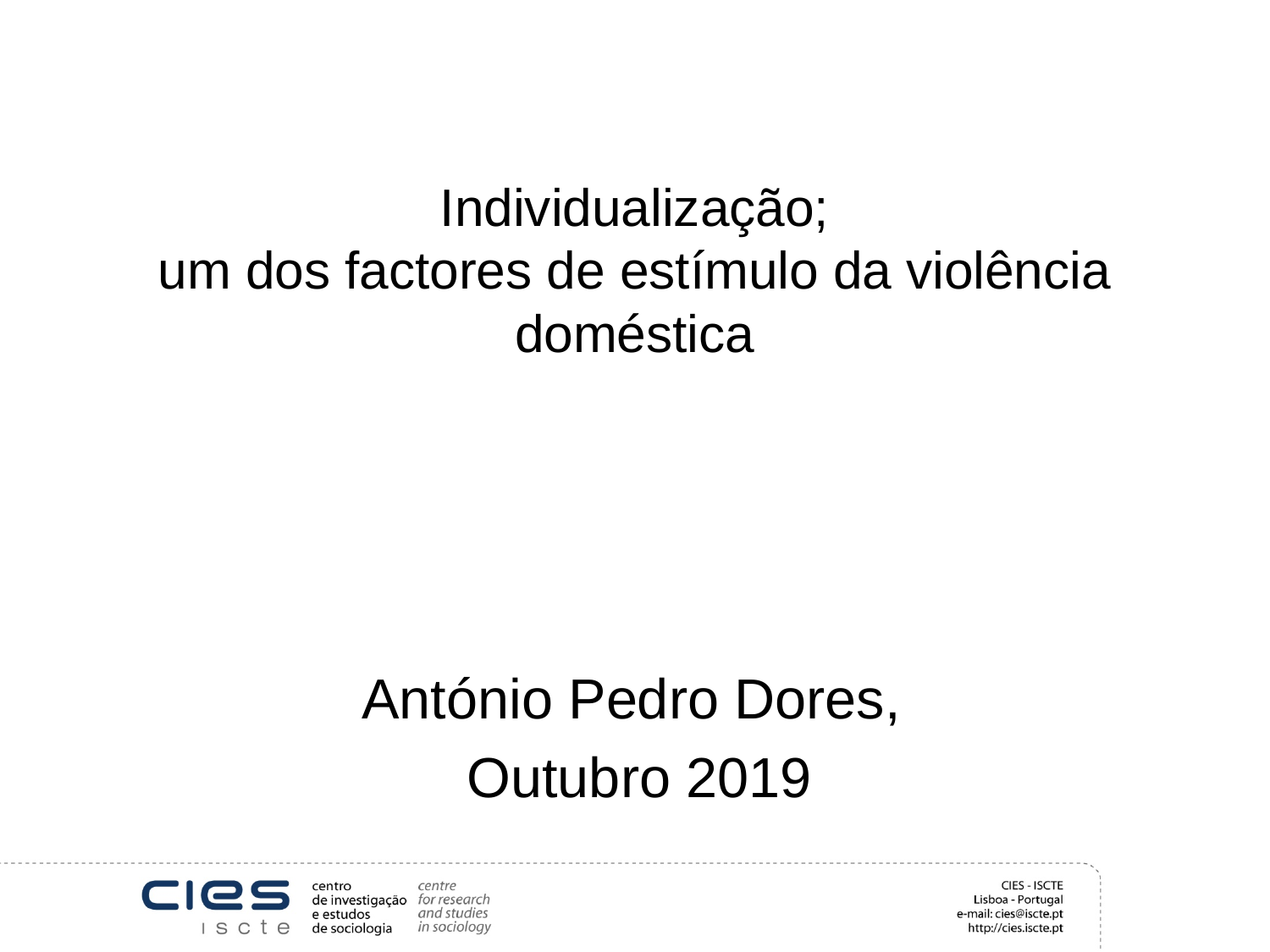

# Individualização; um dos factores de estímulo da violência doméstica
António Pedro Dores,
Outubro 2019